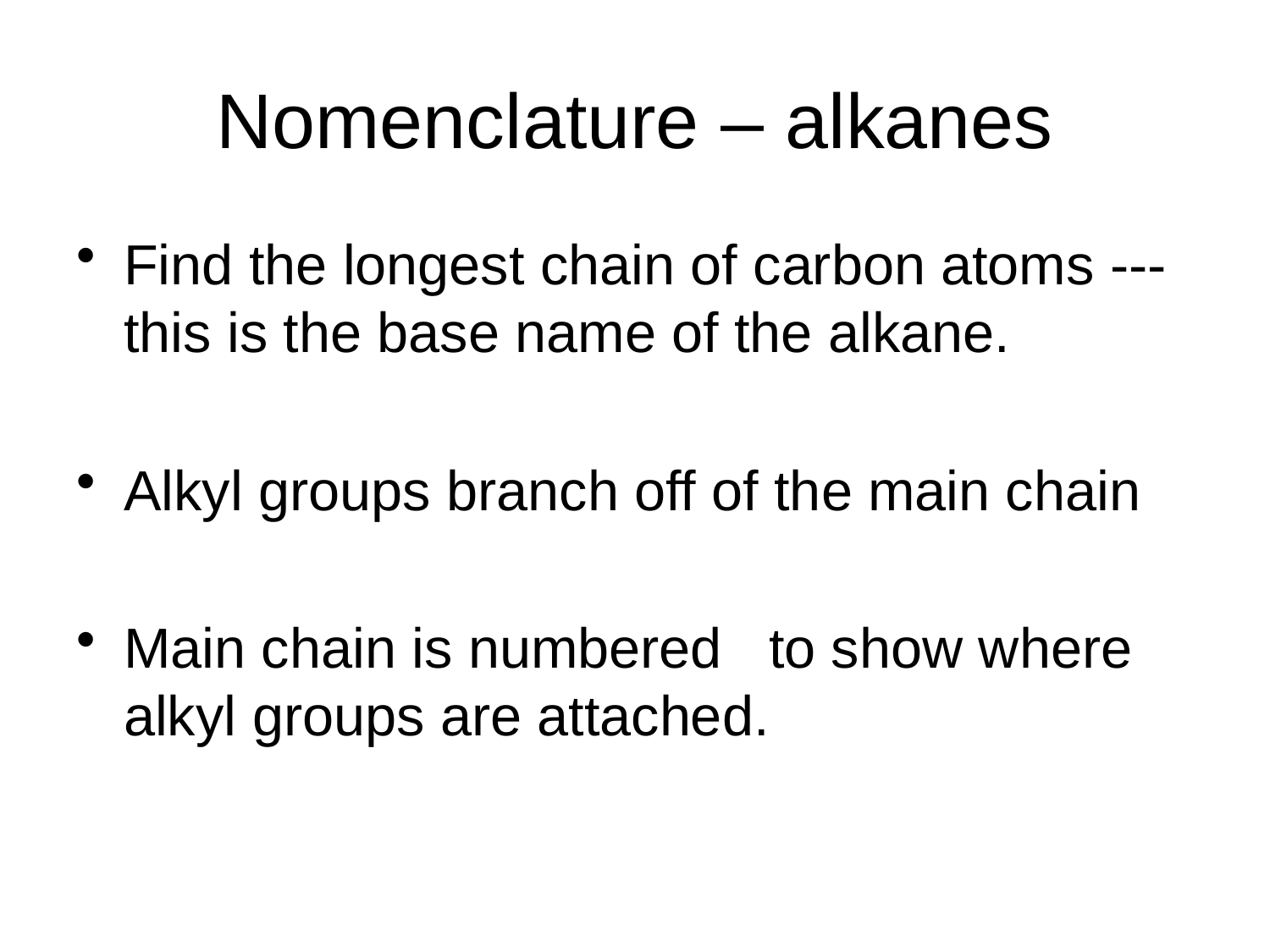

# Nomenclature – alkanes
Find the longest chain of carbon atoms --- this is the base name of the alkane.

Alkyl groups branch off of the main chain

Main chain is numbered   to show where alkyl groups are attached.